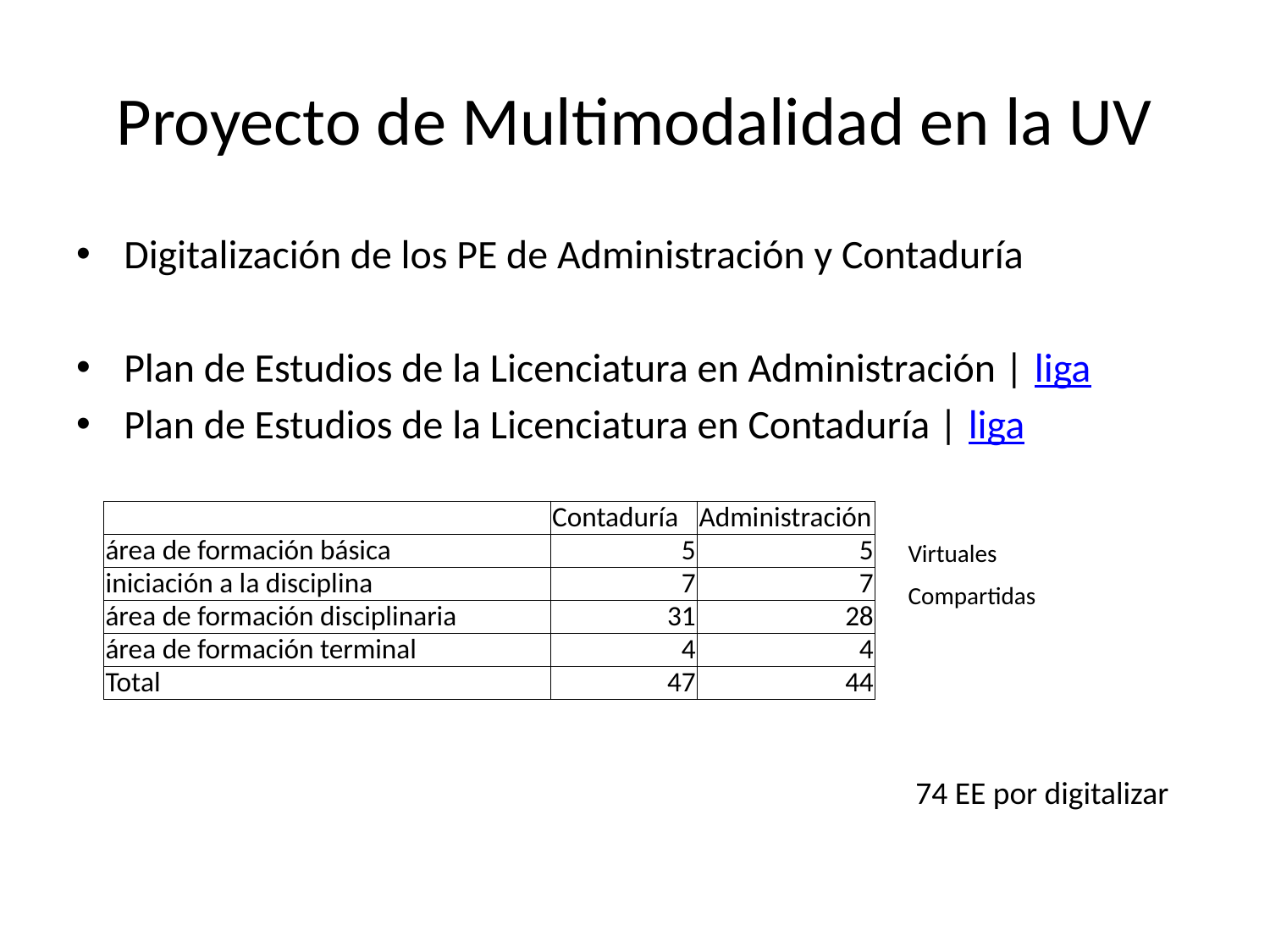

# Proyecto de Multimodalidad en la UV
Digitalización de los PE de Administración y Contaduría

Plan de Estudios de la Licenciatura en Administración | liga
Plan de Estudios de la Licenciatura en Contaduría | liga

|  | Contaduría | Administración |
| --- | --- | --- |
| área de formación básica | 5 | 5 |
| iniciación a la disciplina | 7 | 7 |
| área de formación disciplinaria | 31 | 28 |
| área de formación terminal | 4 | 4 |
| Total | 47 | 44 |
Virtuales
Compartidas
74 EE por digitalizar